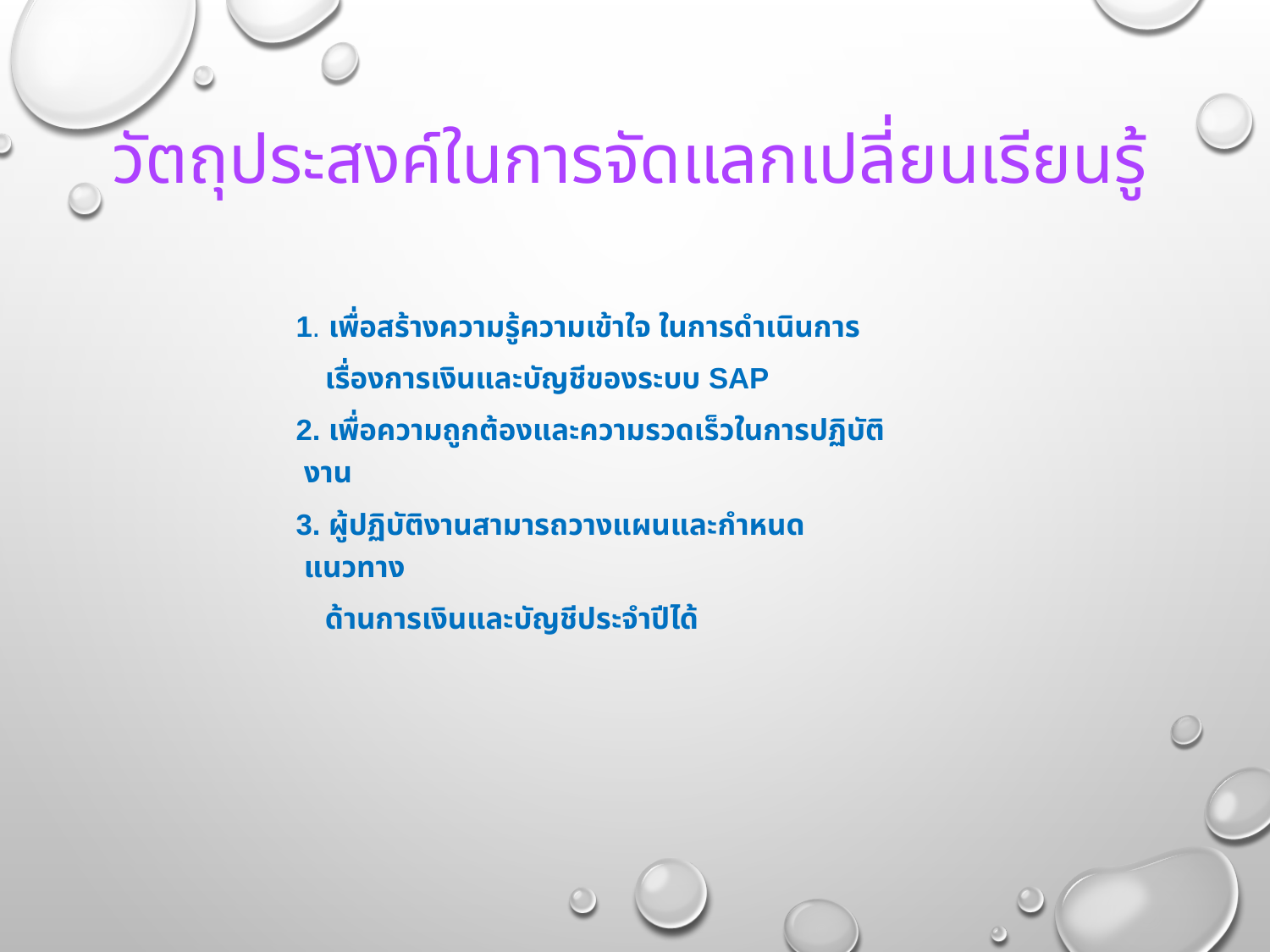

# วัตถุประสงค์ในการจัดแลกเปลี่ยนเรียนรู้
  1. เพื่อสร้างความรู้ความเข้าใจ ในการดำเนินการ
      เรื่องการเงินและบัญชีของระบบ SAP
  2. เพื่อความถูกต้องและความรวดเร็วในการปฏิบัติงาน
  3. ผู้ปฏิบัติงานสามารถวางแผนและกำหนดแนวทาง
      ด้านการเงินและบัญชีประจำปีได้